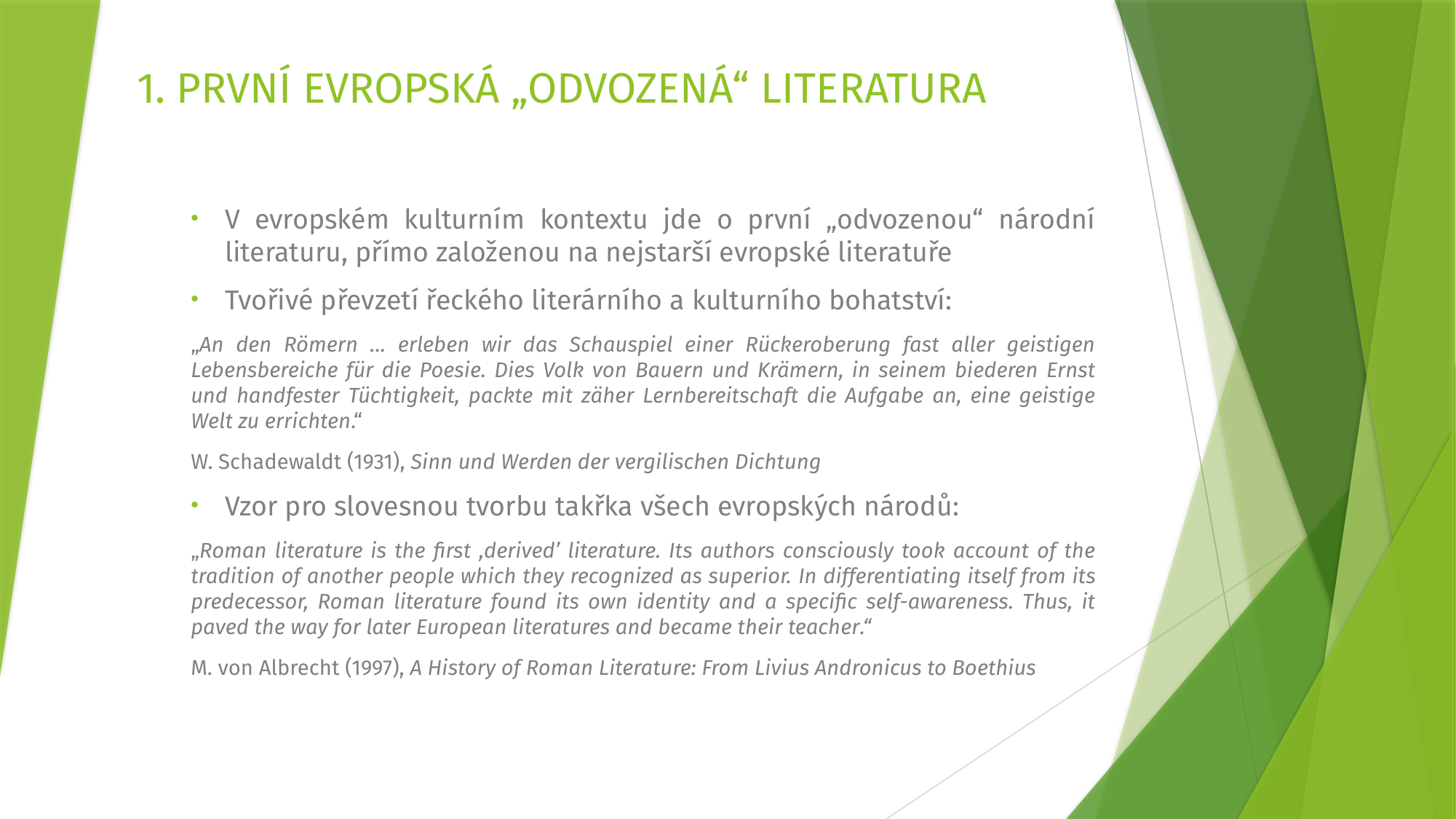

# 1. PRVNÍ EVROPSKÁ „ODVOZENÁ“ LITERATURA
V evropském kulturním kontextu jde o první „odvozenou“ národní literaturu, přímo založenou na nejstarší evropské literatuře
Tvořivé převzetí řeckého literárního a kulturního bohatství:
„An den Römern … erleben wir das Schauspiel einer Rückeroberung fast aller geistigen Lebensbereiche für die Poesie. Dies Volk von Bauern und Krämern, in seinem biederen Ernst und handfester Tüchtigkeit, packte mit zäher Lernbereitschaft die Aufgabe an, eine geistige Welt zu errichten.“
W. Schadewaldt (1931), Sinn und Werden der vergilischen Dichtung
Vzor pro slovesnou tvorbu takřka všech evropských národů:
„Roman literature is the first ,derived’ literature. Its authors consciously took account of the tradition of another people which they recognized as superior. In differentiating itself from its predecessor, Roman literature found its own identity and a specific self-awareness. Thus, it paved the way for later European literatures and became their teacher.“
M. von Albrecht (1997), A History of Roman Literature: From Livius Andronicus to Boethius